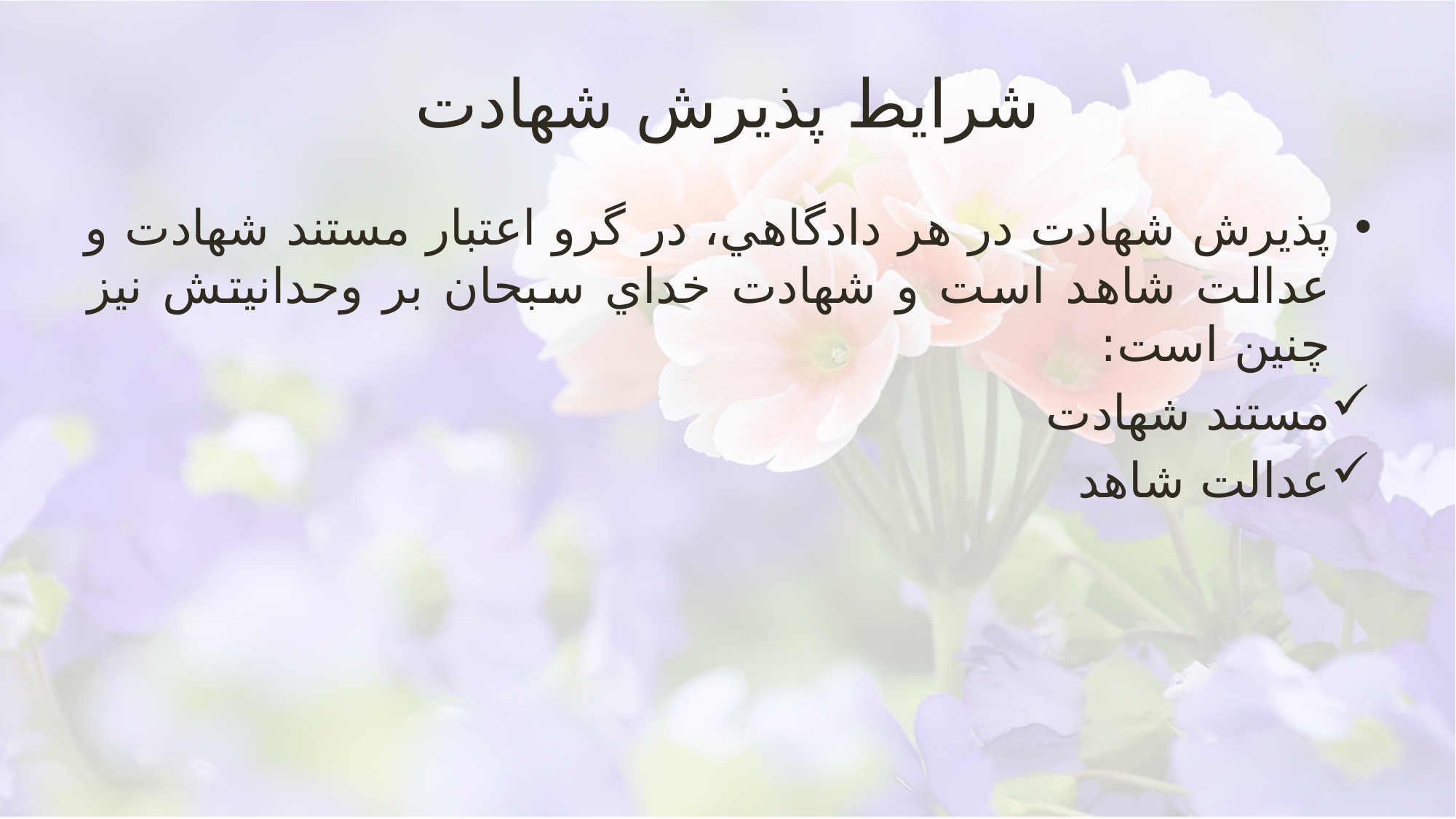

# شرایط پذیرش شهادت
پذيرش شهادت در هر دادگاهي، در گرو اعتبار مستند شهادت و عدالت شاهد است و شهادت خداي سبحان بر وحدانيتش نيز چنين است:
مستند شهادت
عدالت شاهد
تفسیر جامعه الزهرا قم/93